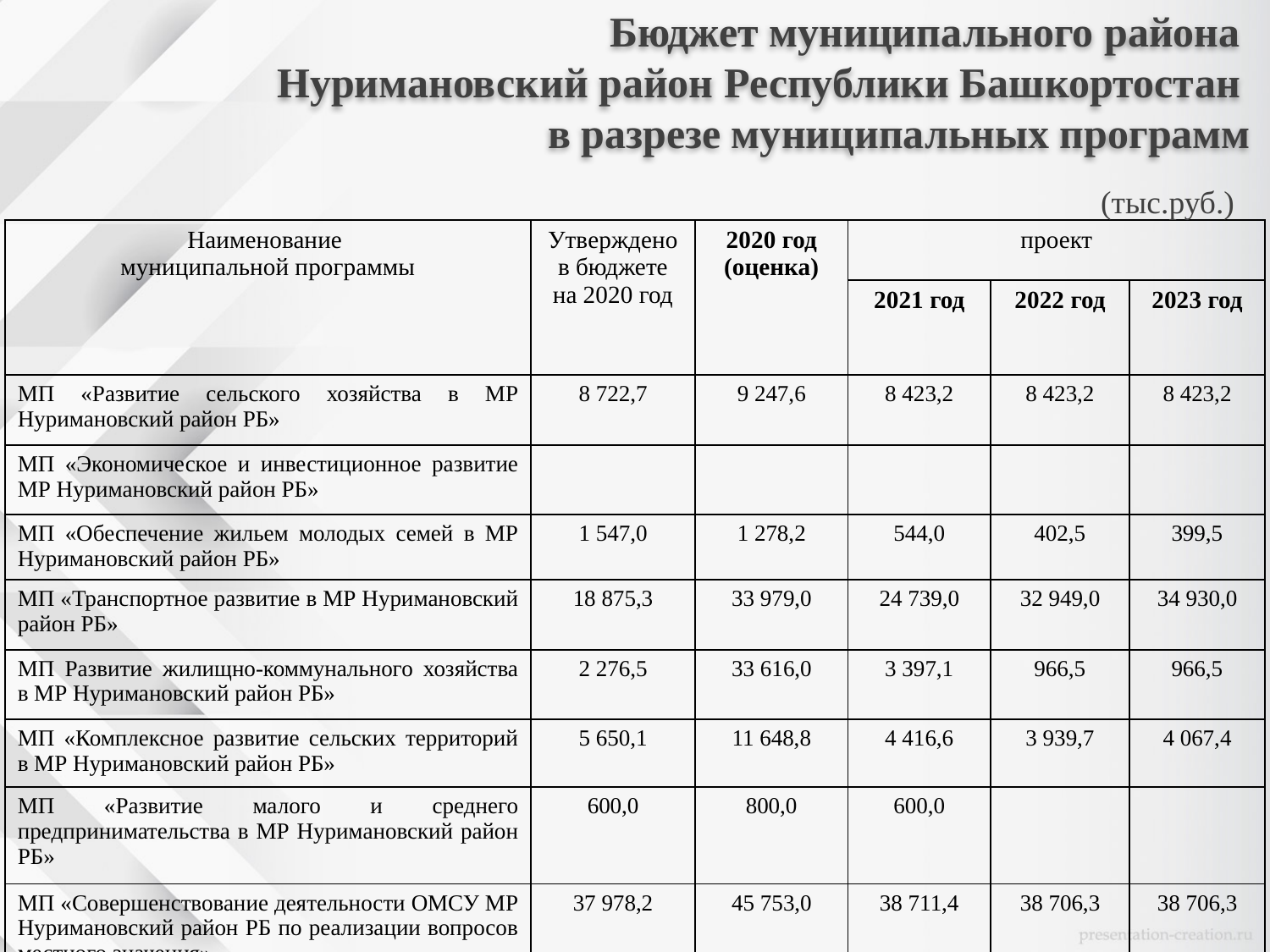

# Бюджет муниципального района Нуримановский район Республики Башкортостан в разрезе муниципальных программ
(тыс.руб.)
| Наименование муниципальной программы | Утверждено в бюджете на 2020 год | 2020 год (оценка) | проект |  |  |
| --- | --- | --- | --- | --- | --- |
|  |  |  | 2021 год | 2022 год | 2023 год |
| МП «Развитие сельского хозяйства в МР Нуримановский район РБ» | 8 722,7 | 9 247,6 | 8 423,2 | 8 423,2 | 8 423,2 |
| МП «Экономическое и инвестиционное развитие МР Нуримановский район РБ» |  |  |  |  |  |
| МП «Обеспечение жильем молодых семей в МР Нуримановский район РБ» | 1 547,0 | 1 278,2 | 544,0 | 402,5 | 399,5 |
| МП «Транспортное развитие в МР Нуримановский район РБ» | 18 875,3 | 33 979,0 | 24 739,0 | 32 949,0 | 34 930,0 |
| МП Развитие жилищно-коммунального хозяйства в МР Нуримановский район РБ» | 2 276,5 | 33 616,0 | 3 397,1 | 966,5 | 966,5 |
| МП «Комплексное развитие сельских территорий в МР Нуримановский район РБ» | 5 650,1 | 11 648,8 | 4 416,6 | 3 939,7 | 4 067,4 |
| МП «Развитие малого и среднего предпринимательства в МР Нуримановский район РБ» | 600,0 | 800,0 | 600,0 |  |  |
| МП «Совершенствование деятельности ОМСУ МР Нуримановский район РБ по реализации вопросов местного значения» | 37 978,2 | 45 753,0 | 38 711,4 | 38 706,3 | 38 706,3 |